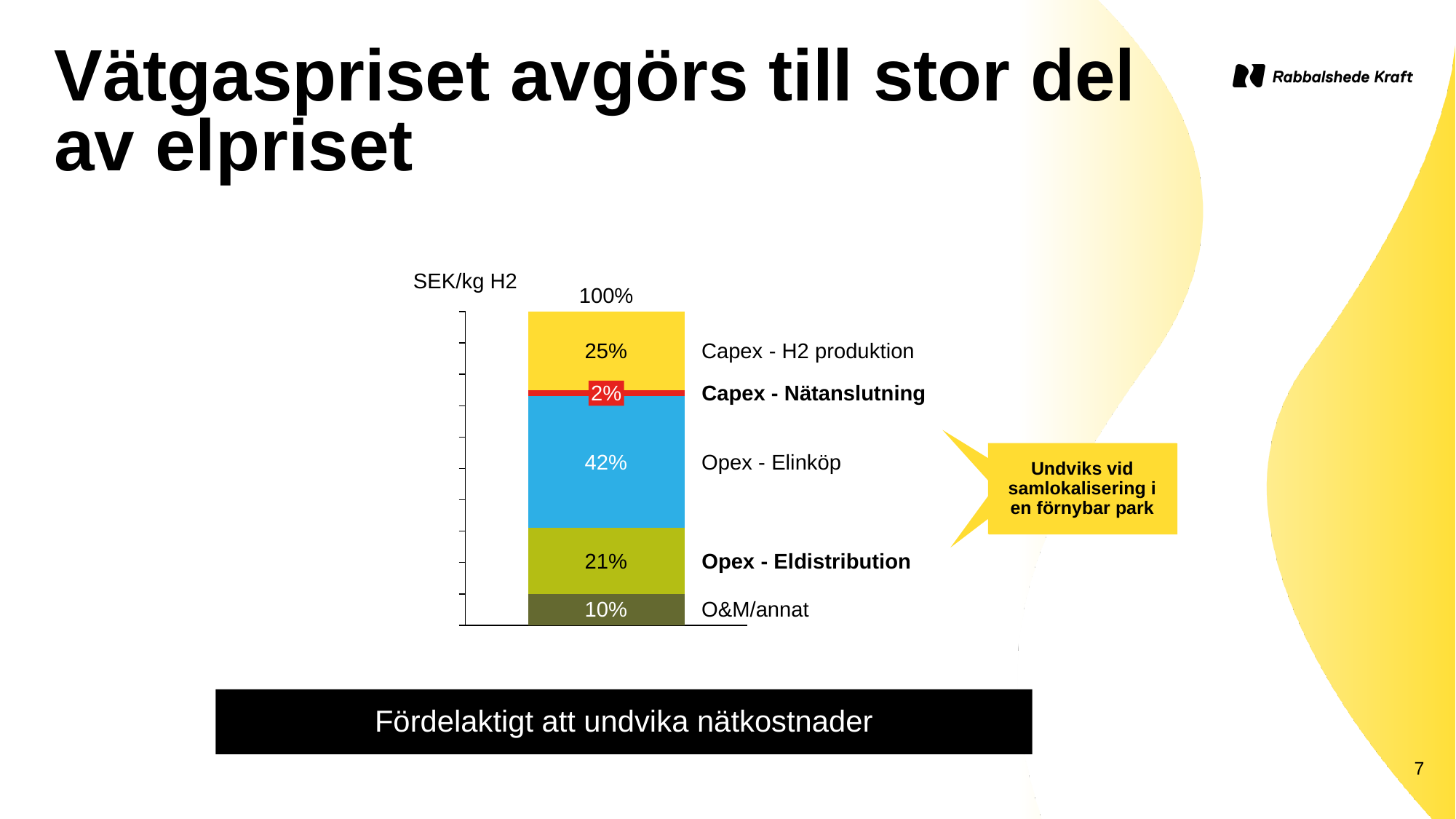

# Vätgaspriset avgörs till stor del av elpriset

SEK/kg H2
100%

### Chart

| Category |  |  |  |  |  |
|---|---|---|---|---|---|
25%
Capex - H2 produktion
2%
Capex - Nätanslutning
Undviks vid samlokalisering i en förnybar park

42%
Opex - Elinköp
21%
Opex - Eldistribution
10%
O&M/annat
Fördelaktigt att undvika nätkostnader
7